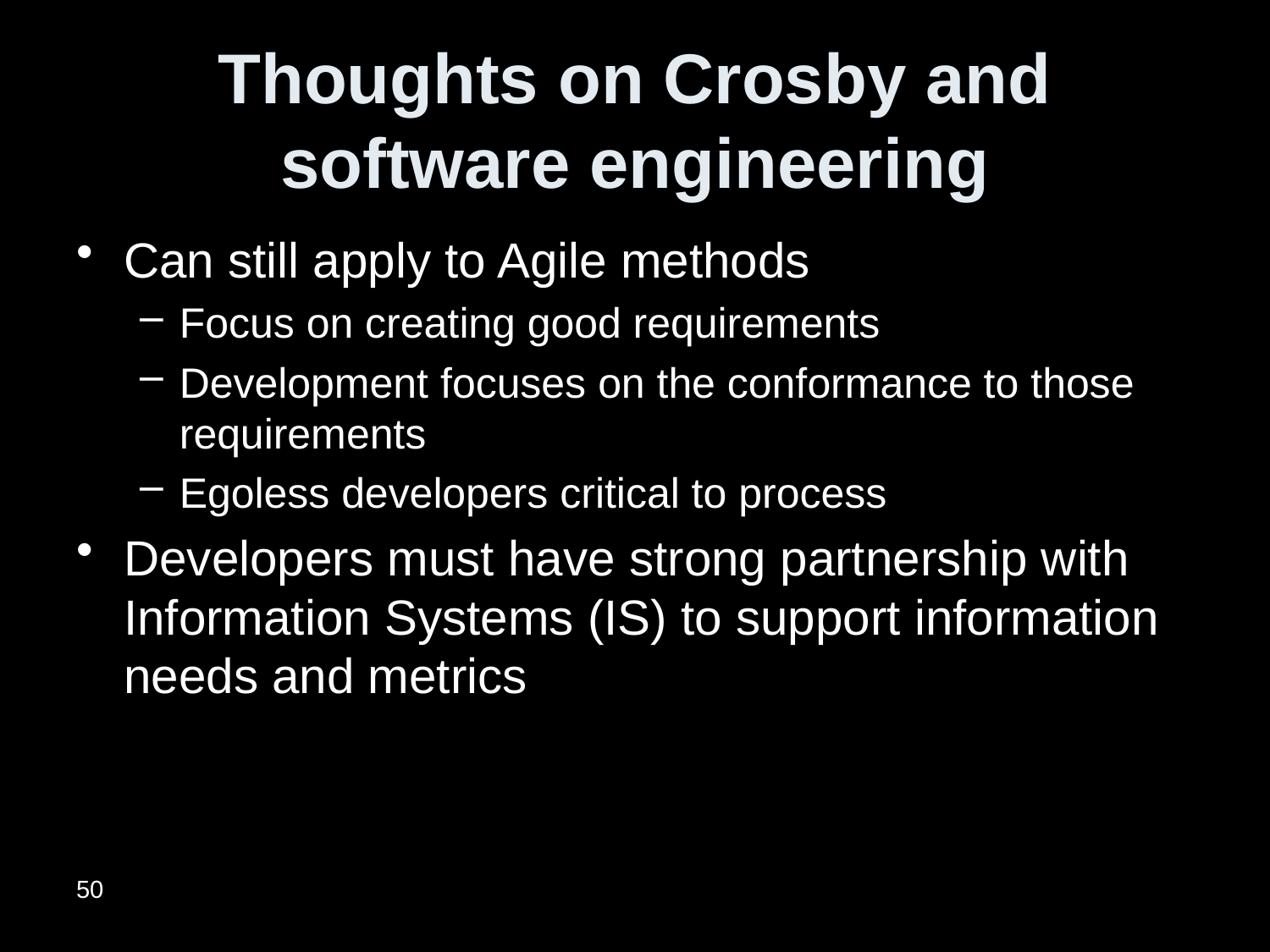

# Thoughts on Crosby and software engineering
Can still apply to Agile methods
Focus on creating good requirements
Development focuses on the conformance to those requirements
Egoless developers critical to process
Developers must have strong partnership with Information Systems (IS) to support information needs and metrics
50